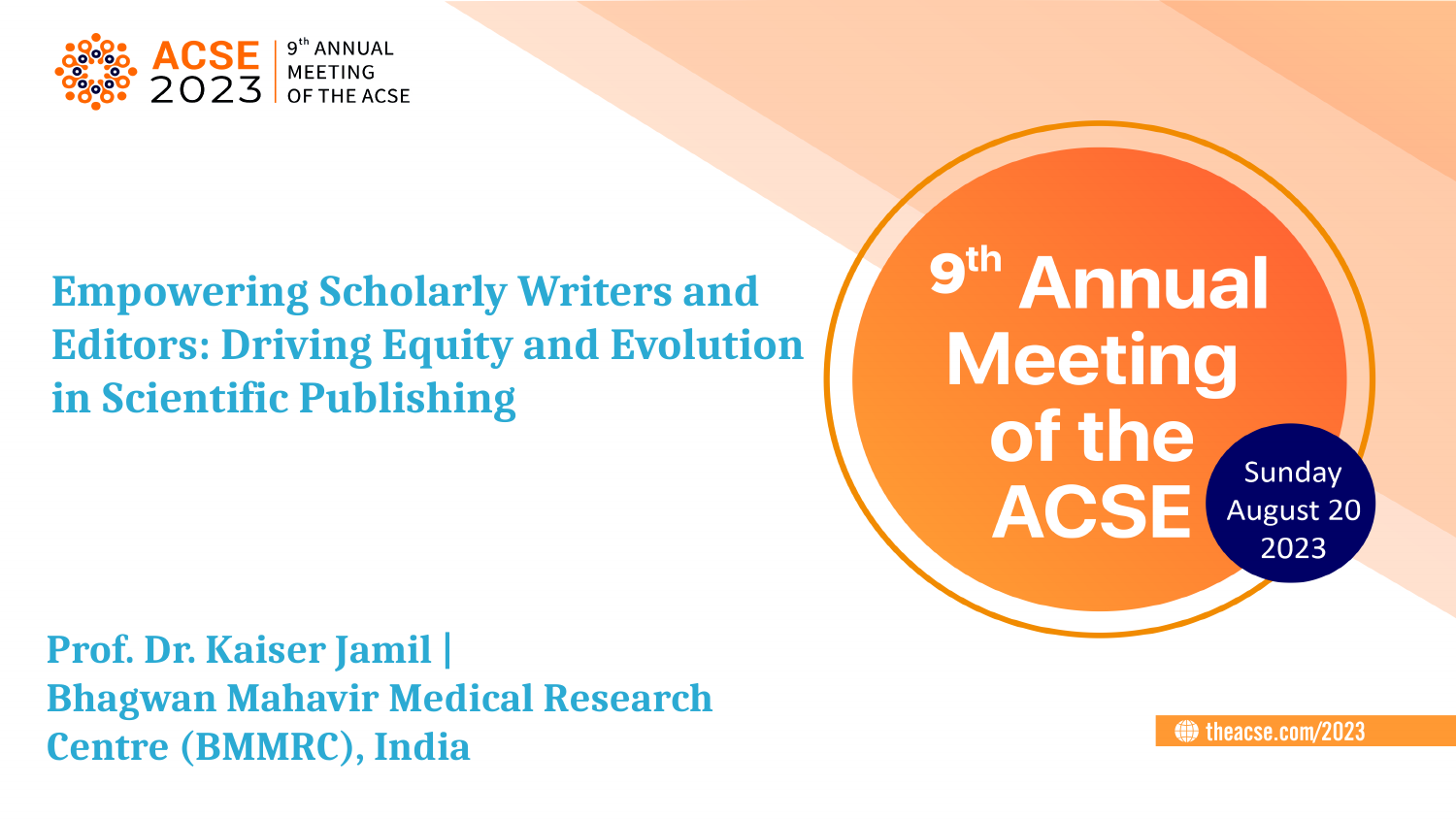

Empowering Scholarly Writers and Editors: Driving Equity and Evolution
in Scientific Publishing

Prof. Dr. Kaiser Jamil |
Bhagwan Mahavir Medical Research Centre (BMMRC), India